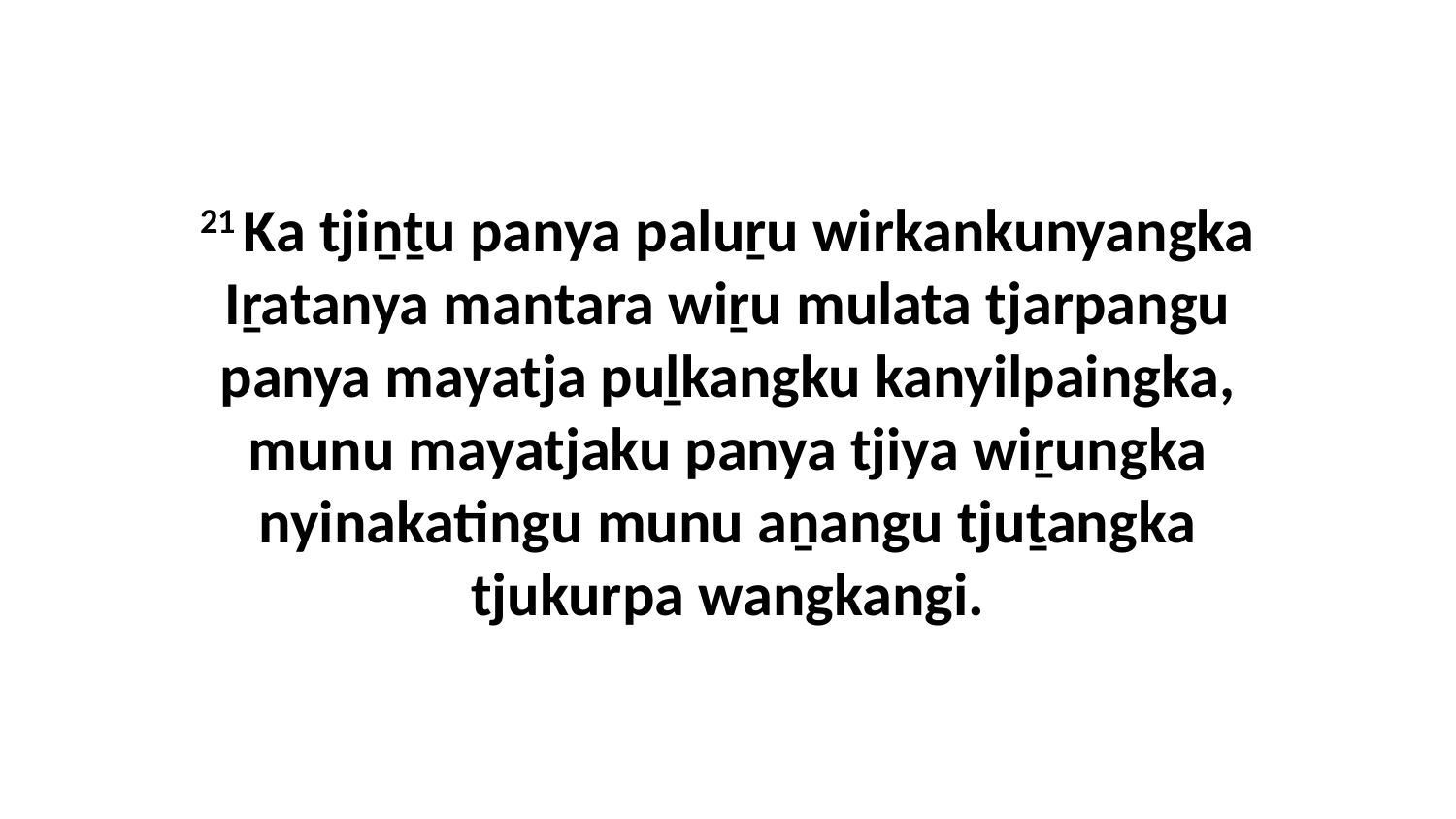

21 Ka tjiṉṯu panya paluṟu wirkankunyangka Iṟatanya mantara wiṟu mulata tjarpangu panya mayatja puḻkangku kanyilpaingka, munu mayatjaku panya tjiya wiṟungka nyinakatingu munu aṉangu tjuṯangka tjukurpa wangkangi.